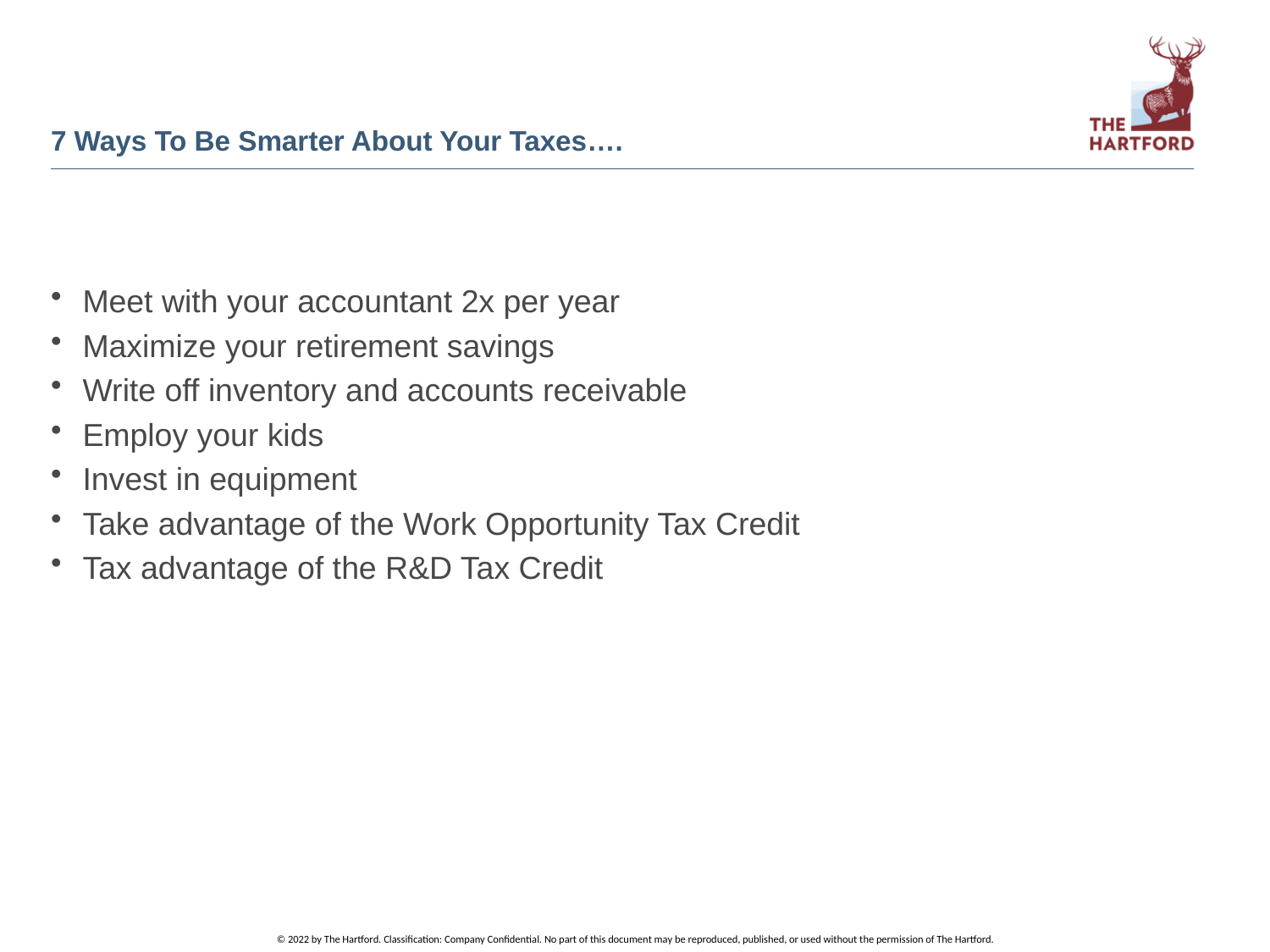

# 7 Ways To Be Smarter About Your Taxes….
Meet with your accountant 2x per year
Maximize your retirement savings
Write off inventory and accounts receivable
Employ your kids
Invest in equipment
Take advantage of the Work Opportunity Tax Credit
Tax advantage of the R&D Tax Credit